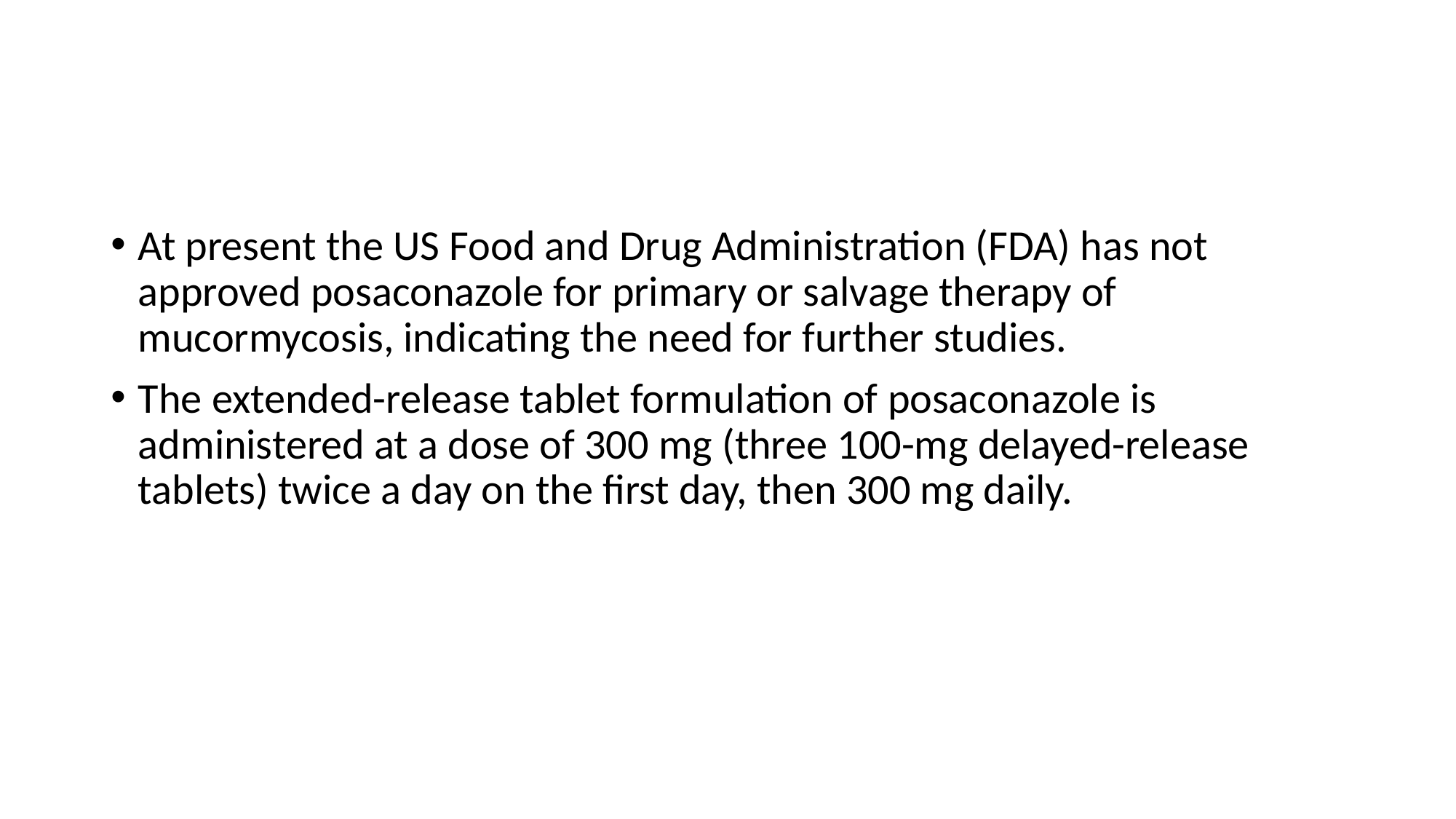

#
At present the US Food and Drug Administration (FDA) has not approved posaconazole for primary or salvage therapy of mucormycosis, indicating the need for further studies.
The extended-release tablet formulation of posaconazole is administered at a dose of 300 mg (three 100-mg delayed-release tablets) twice a day on the first day, then 300 mg daily.